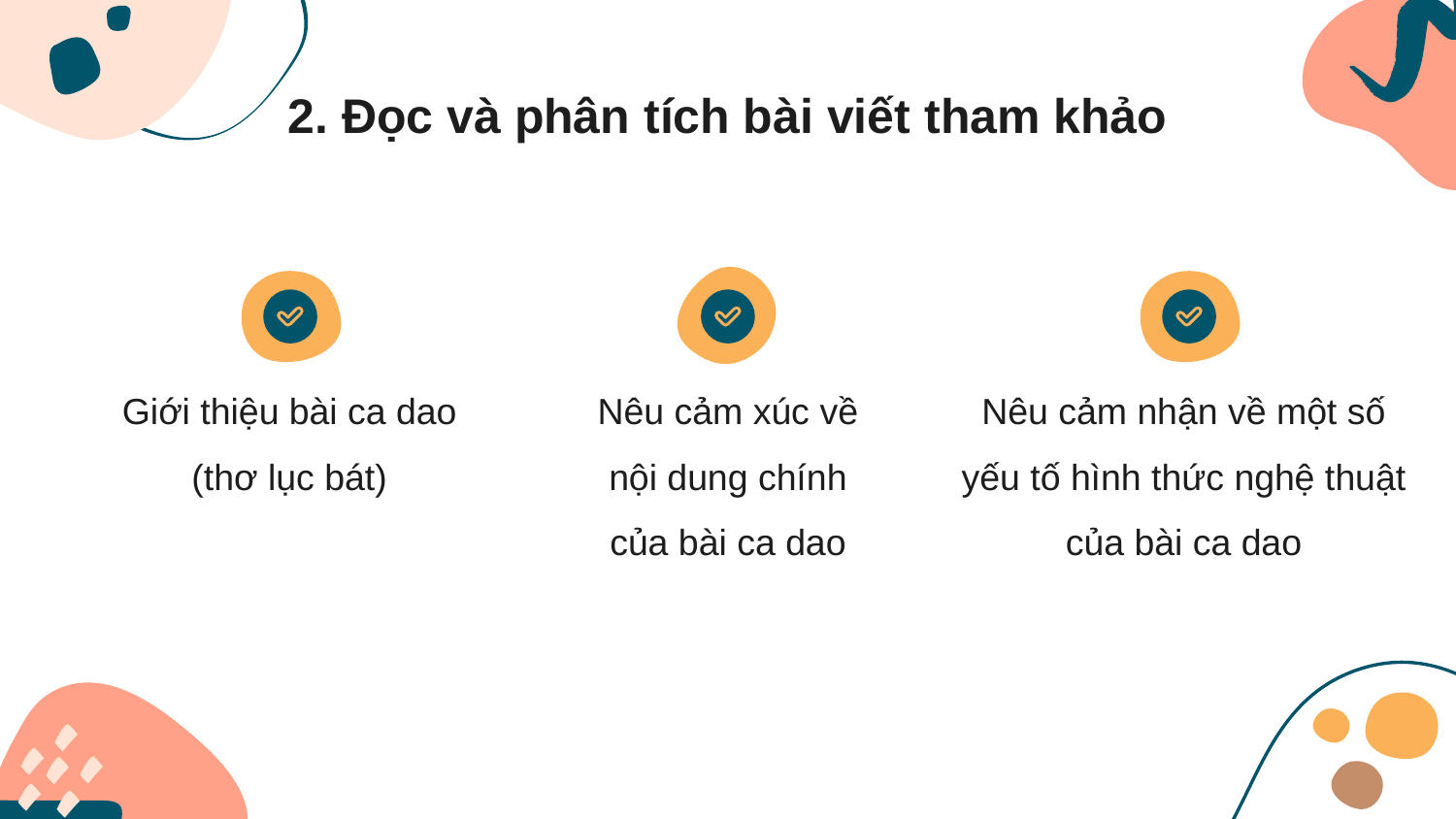

# 2. Đọc và phân tích bài viết tham khảo

Giới thiệu bài ca dao (thơ lục bát)
Nêu cảm xúc về nội dung chính của bài ca dao
Nêu cảm nhận về một số yếu tố hình thức nghệ thuật của bài ca dao